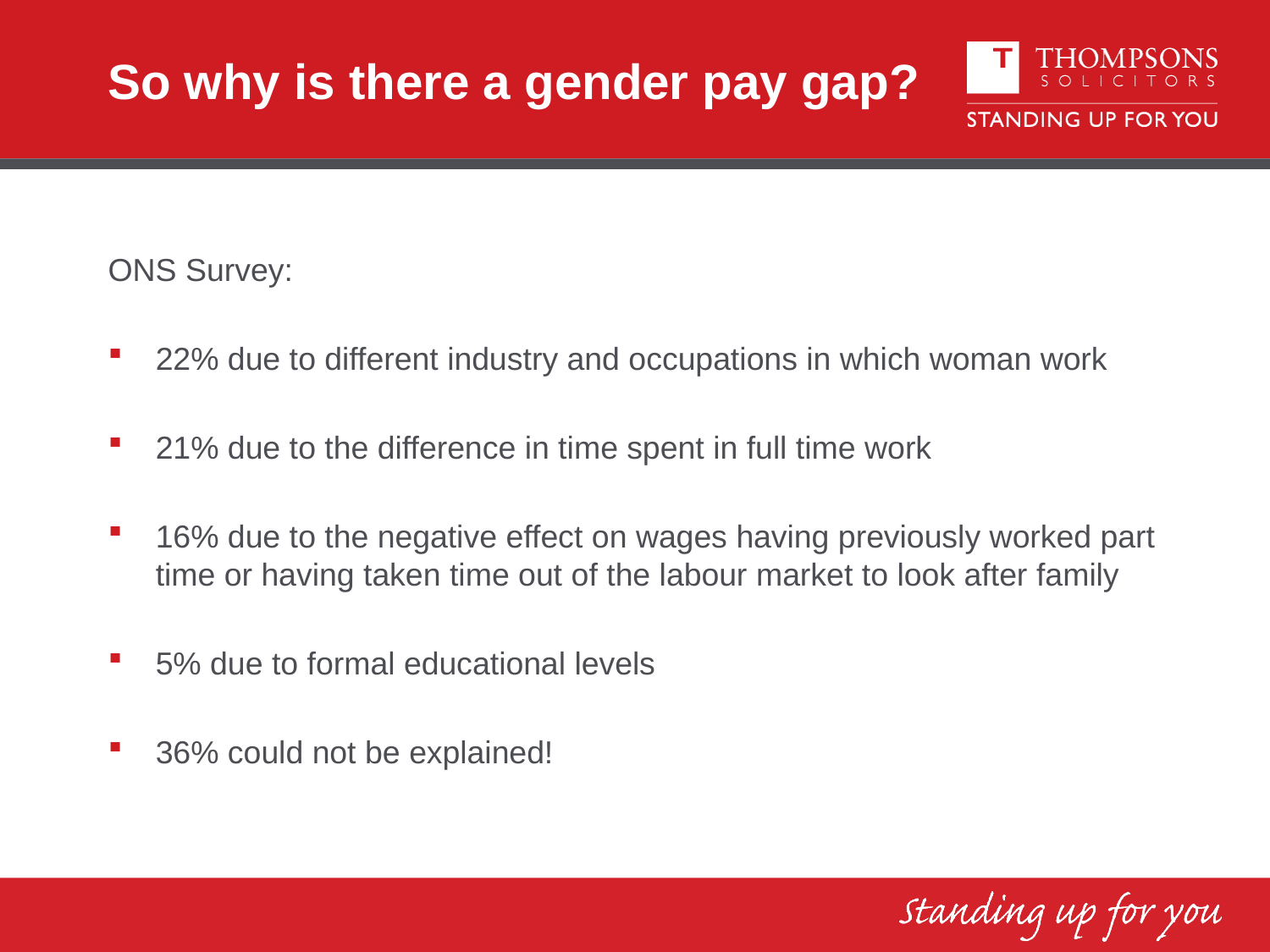

# So why is there a gender pay gap?
ONS Survey:

22% due to different industry and occupations in which woman work

21% due to the difference in time spent in full time work

16% due to the negative effect on wages having previously worked part time or having taken time out of the labour market to look after family

5% due to formal educational levels

36% could not be explained!